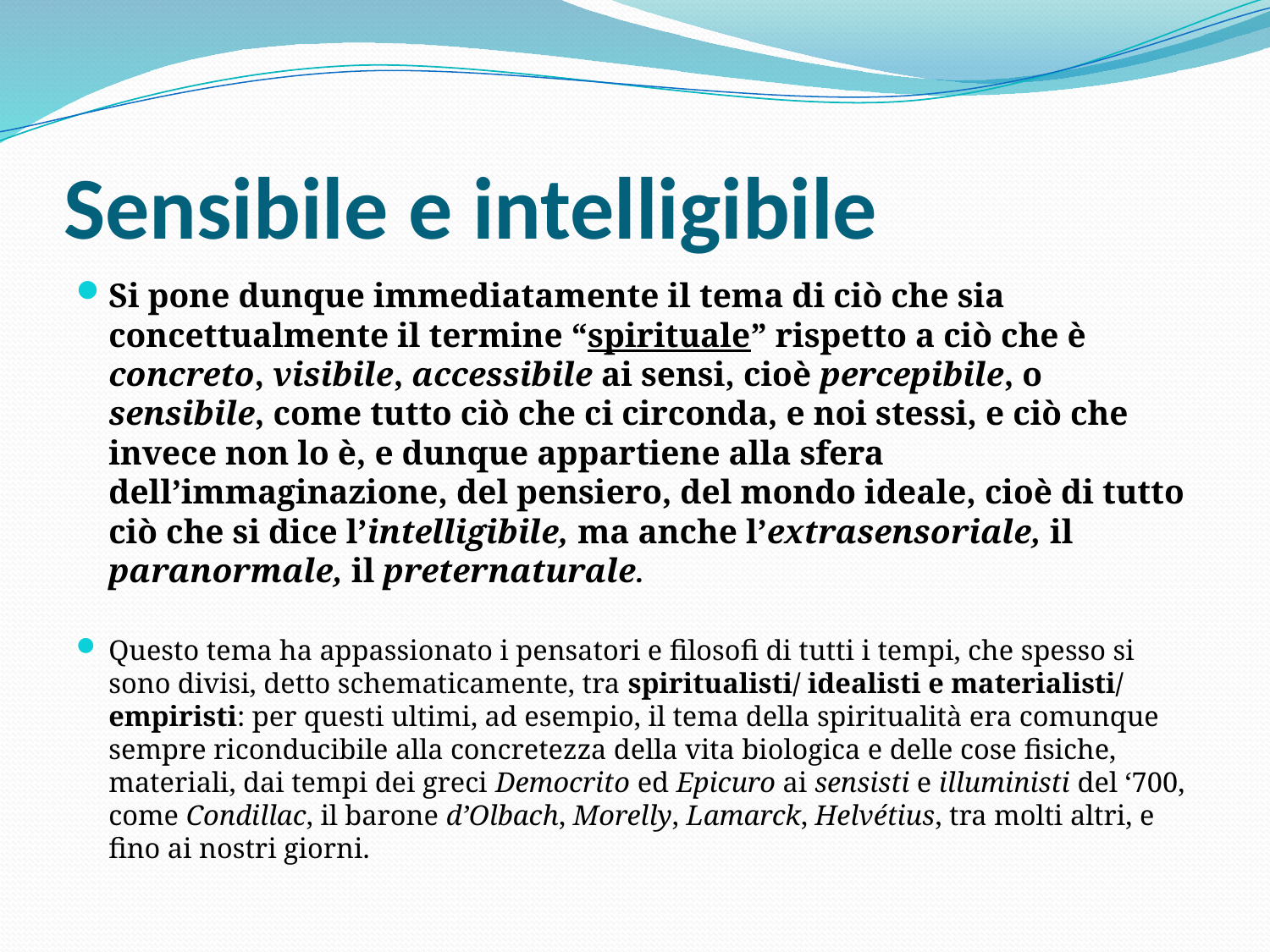

# Sensibile e intelligibile
Si pone dunque immediatamente il tema di ciò che sia concettualmente il termine “spirituale” rispetto a ciò che è concreto, visibile, accessibile ai sensi, cioè percepibile, o sensibile, come tutto ciò che ci circonda, e noi stessi, e ciò che invece non lo è, e dunque appartiene alla sfera dell’immaginazione, del pensiero, del mondo ideale, cioè di tutto ciò che si dice l’intelligibile, ma anche l’extrasensoriale, il paranormale, il preternaturale.

Questo tema ha appassionato i pensatori e filosofi di tutti i tempi, che spesso si sono divisi, detto schematicamente, tra spiritualisti/ idealisti e materialisti/ empiristi: per questi ultimi, ad esempio, il tema della spiritualità era comunque sempre riconducibile alla concretezza della vita biologica e delle cose fisiche, materiali, dai tempi dei greci Democrito ed Epicuro ai sensisti e illuministi del ‘700, come Condillac, il barone d’Olbach, Morelly, Lamarck, Helvétius, tra molti altri, e fino ai nostri giorni.